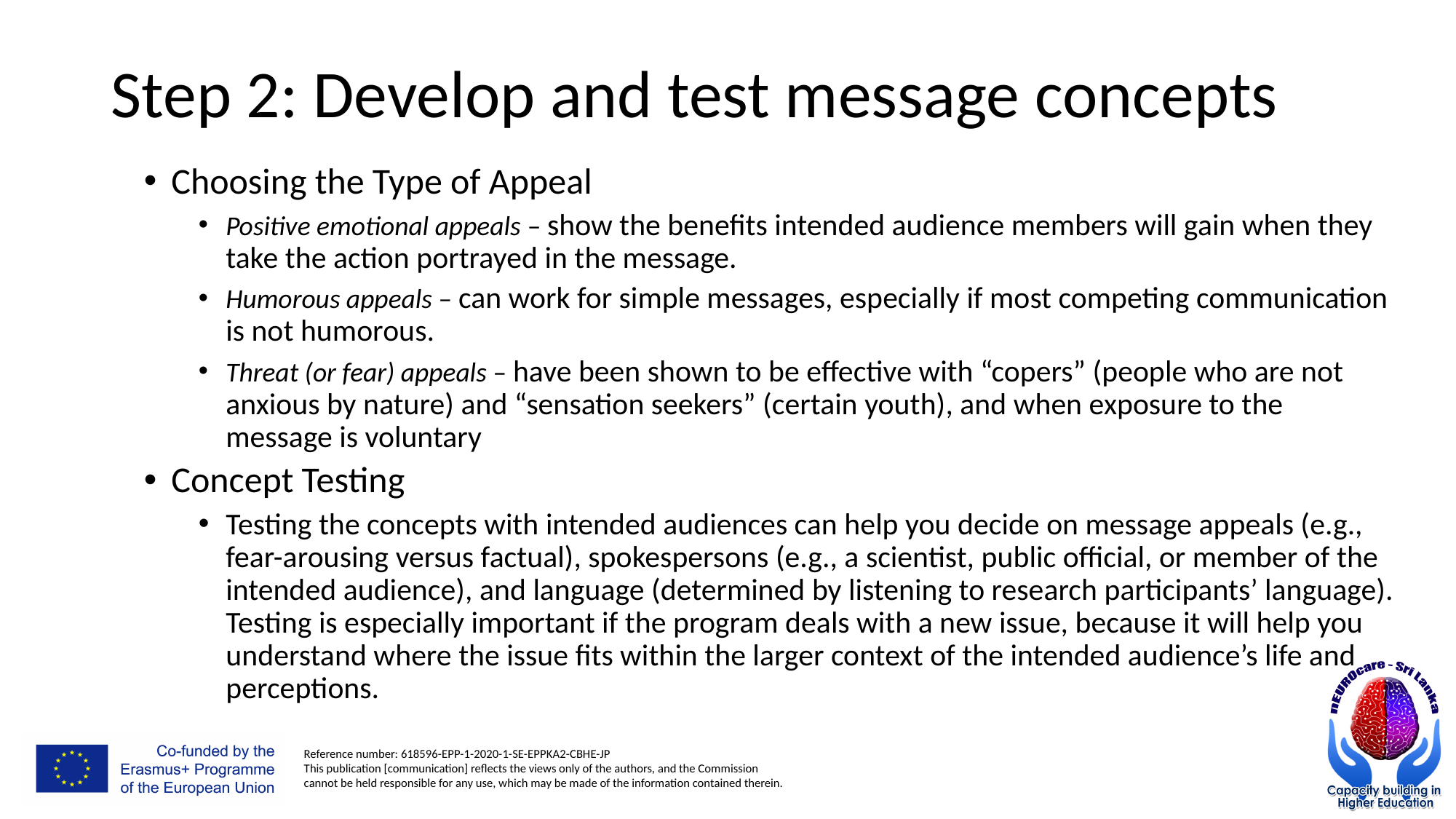

# Step 2: Develop and test message concepts
Choosing the Type of Appeal
Positive emotional appeals – show the benefits intended audience members will gain when they take the action portrayed in the message.
Humorous appeals – can work for simple messages, especially if most competing communication is not humorous.
Threat (or fear) appeals – have been shown to be effective with “copers” (people who are not anxious by nature) and “sensation seekers” (certain youth), and when exposure to the message is voluntary
Concept Testing
Testing the concepts with intended audiences can help you decide on message appeals (e.g., fear-arousing versus factual), spokespersons (e.g., a scientist, public official, or member of the intended audience), and language (determined by listening to research participants’ language). Testing is especially important if the program deals with a new issue, because it will help you understand where the issue fits within the larger context of the intended audience’s life and perceptions.